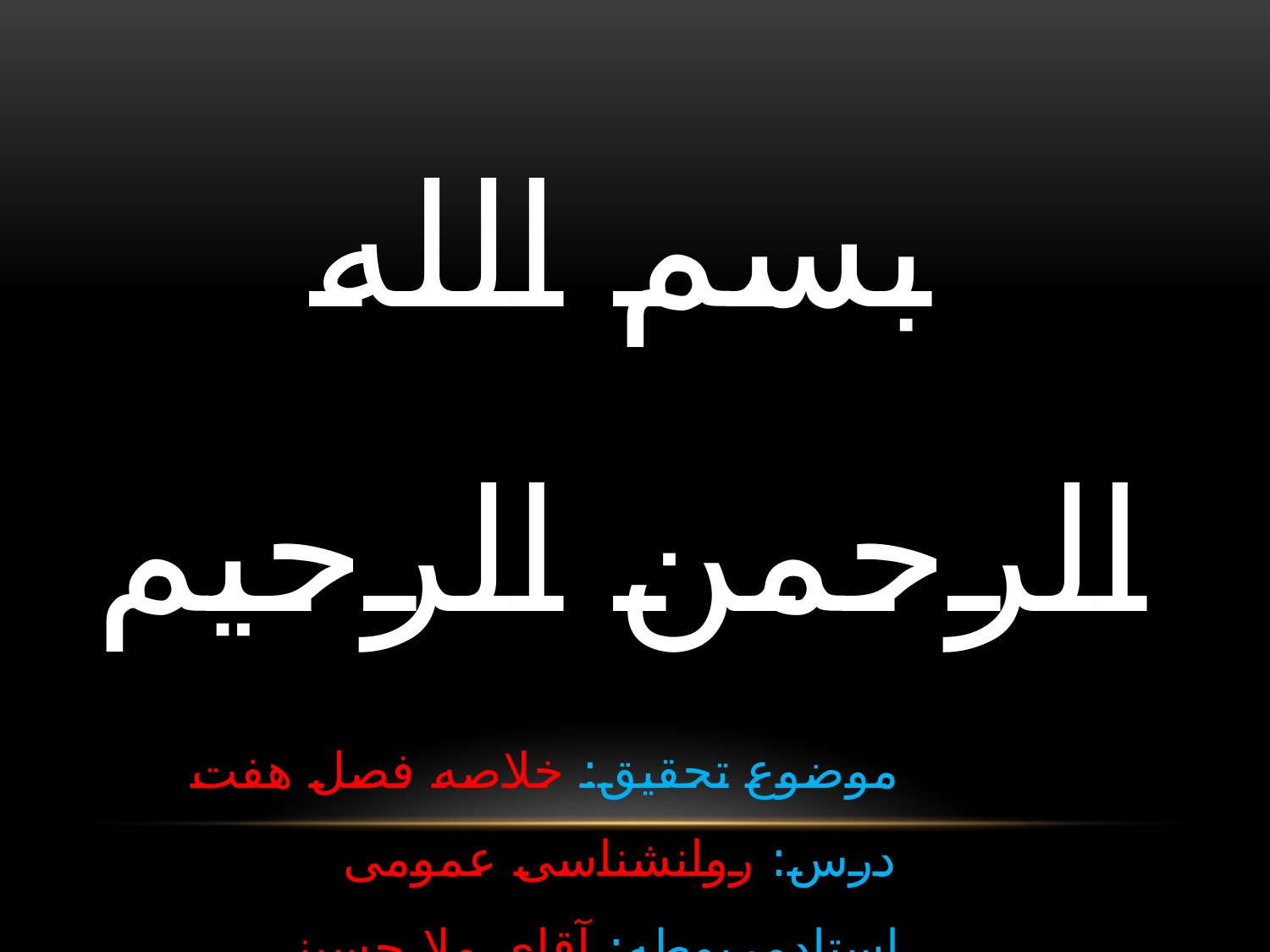

# بسم الله الرحمن الرحیم موضوع تحقیق: خلاصه فصل هفت درس: روانشناسی عمومی استادمربوطه: آقای ملا حسینی گردآورنده: احمد پامیلی بیدگلی